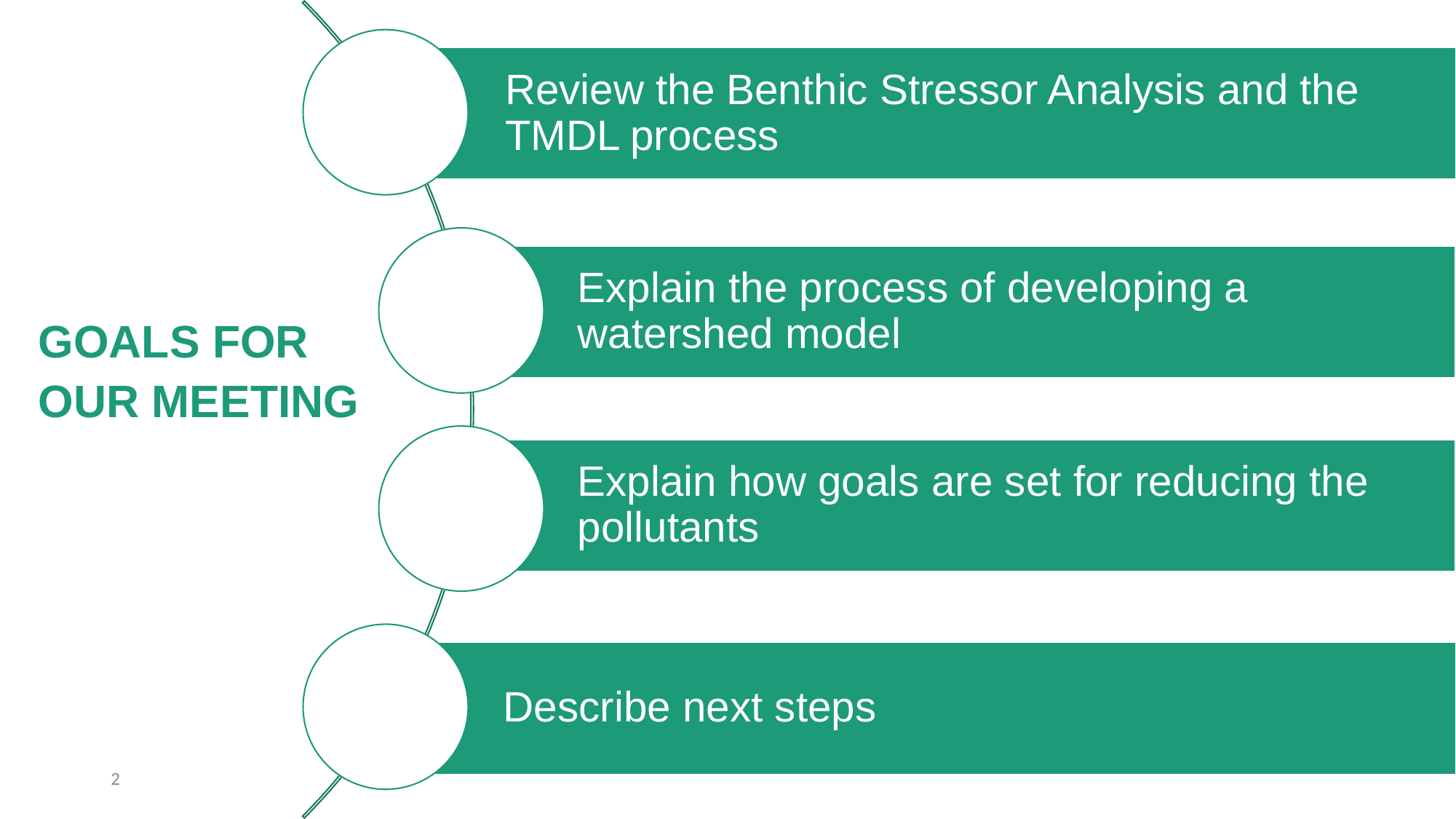

Review the Benthic Stressor Analysis and the TMDL process
Explain the process of developing a watershed model
Explain how goals are set for reducing the pollutants
Describe next steps
# Goals for our meeting
2